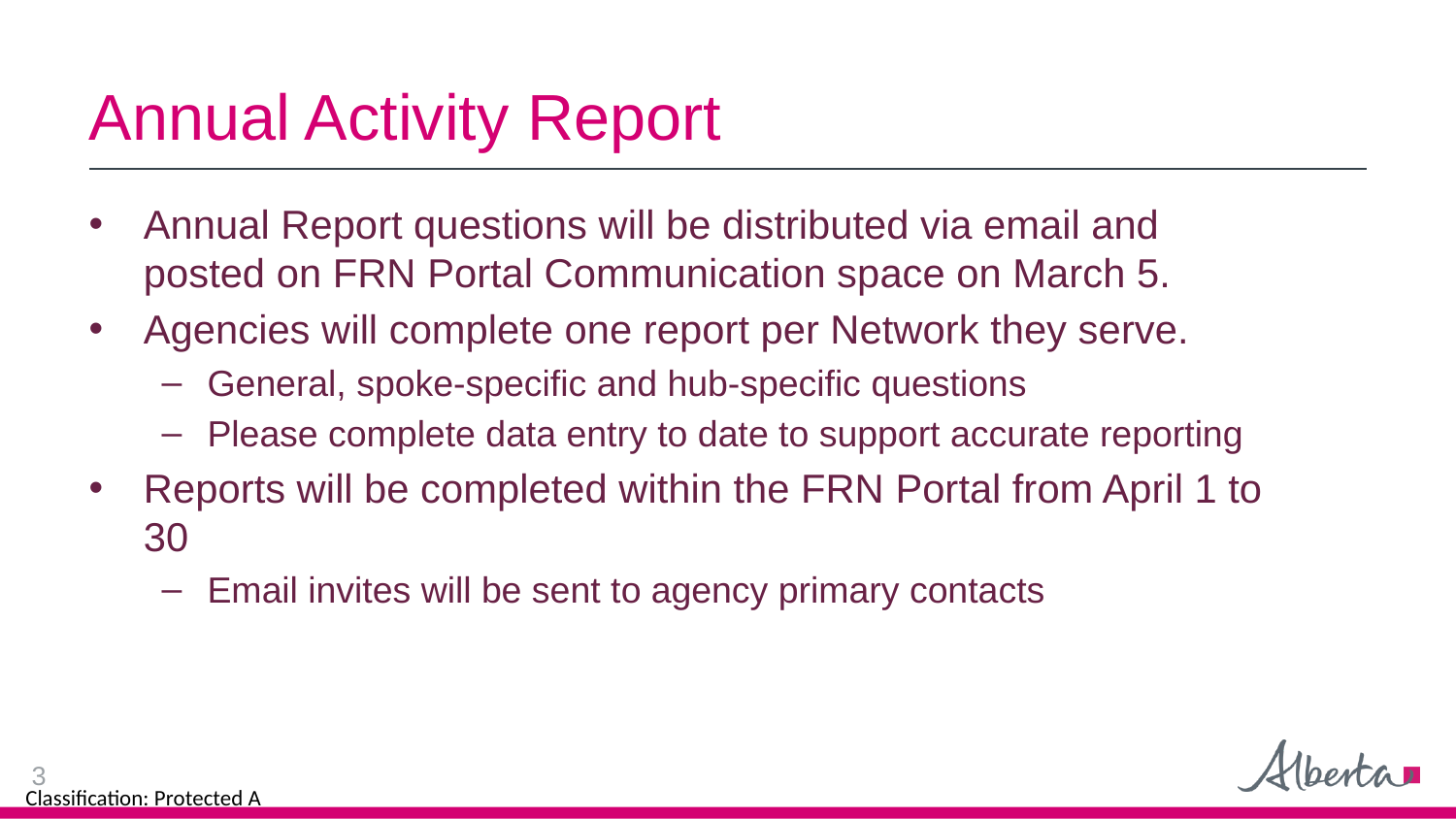

# Annual Activity Report
Annual Report questions will be distributed via email and posted on FRN Portal Communication space on March 5.
Agencies will complete one report per Network they serve.
General, spoke-specific and hub-specific questions
Please complete data entry to date to support accurate reporting
Reports will be completed within the FRN Portal from April 1 to 30
Email invites will be sent to agency primary contacts
3